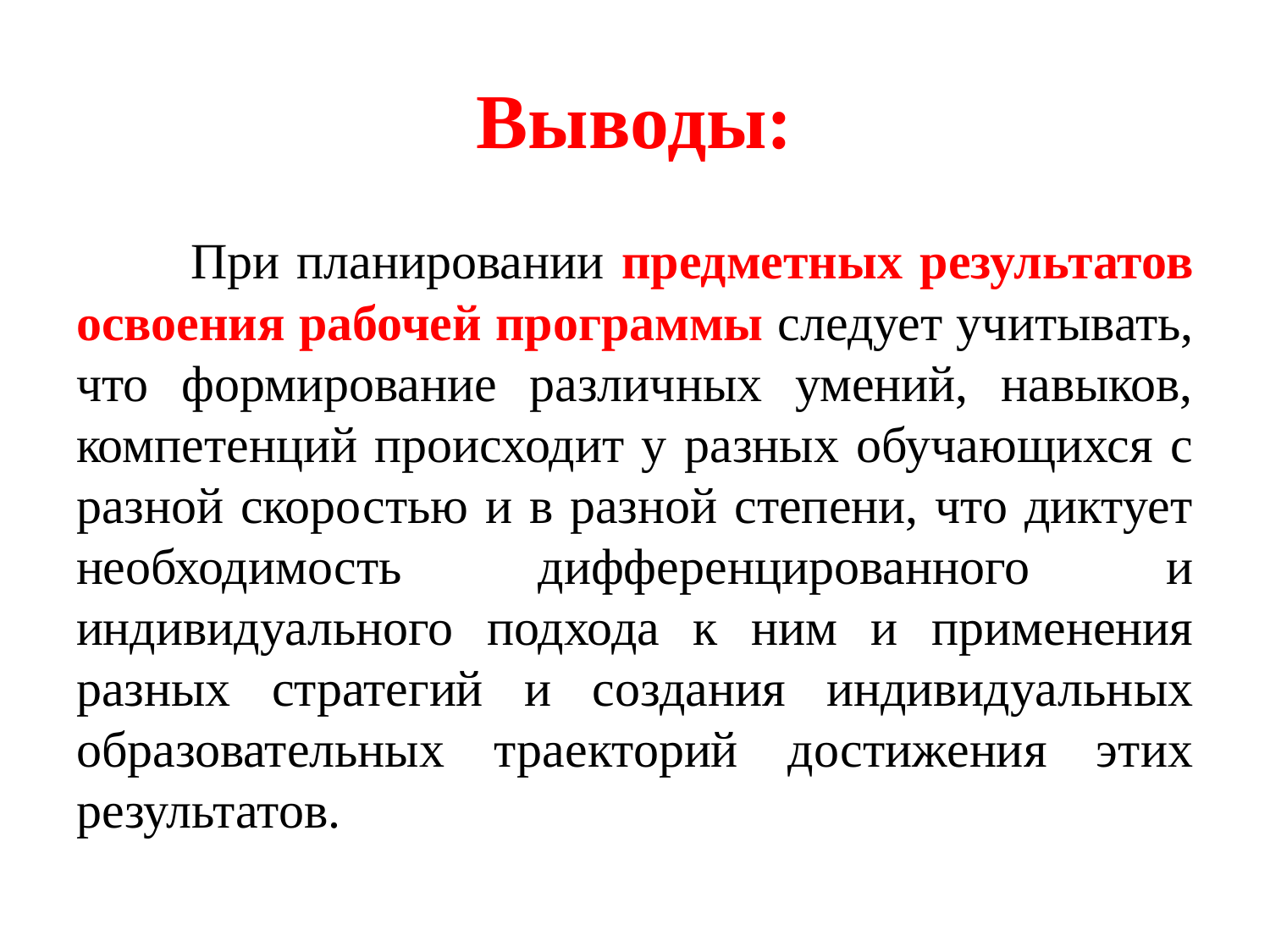

# Выводы:
	При планировании предметных результатов освоения рабочей программы следует учитывать, что формирование различных умений, навыков, компетенций происходит у разных обучающихся с разной скоростью и в разной степени, что диктует необходимость дифференцированного и индивидуального подхода к ним и применения разных стратегий и создания индивидуальных образовательных траекторий достижения этих результатов.